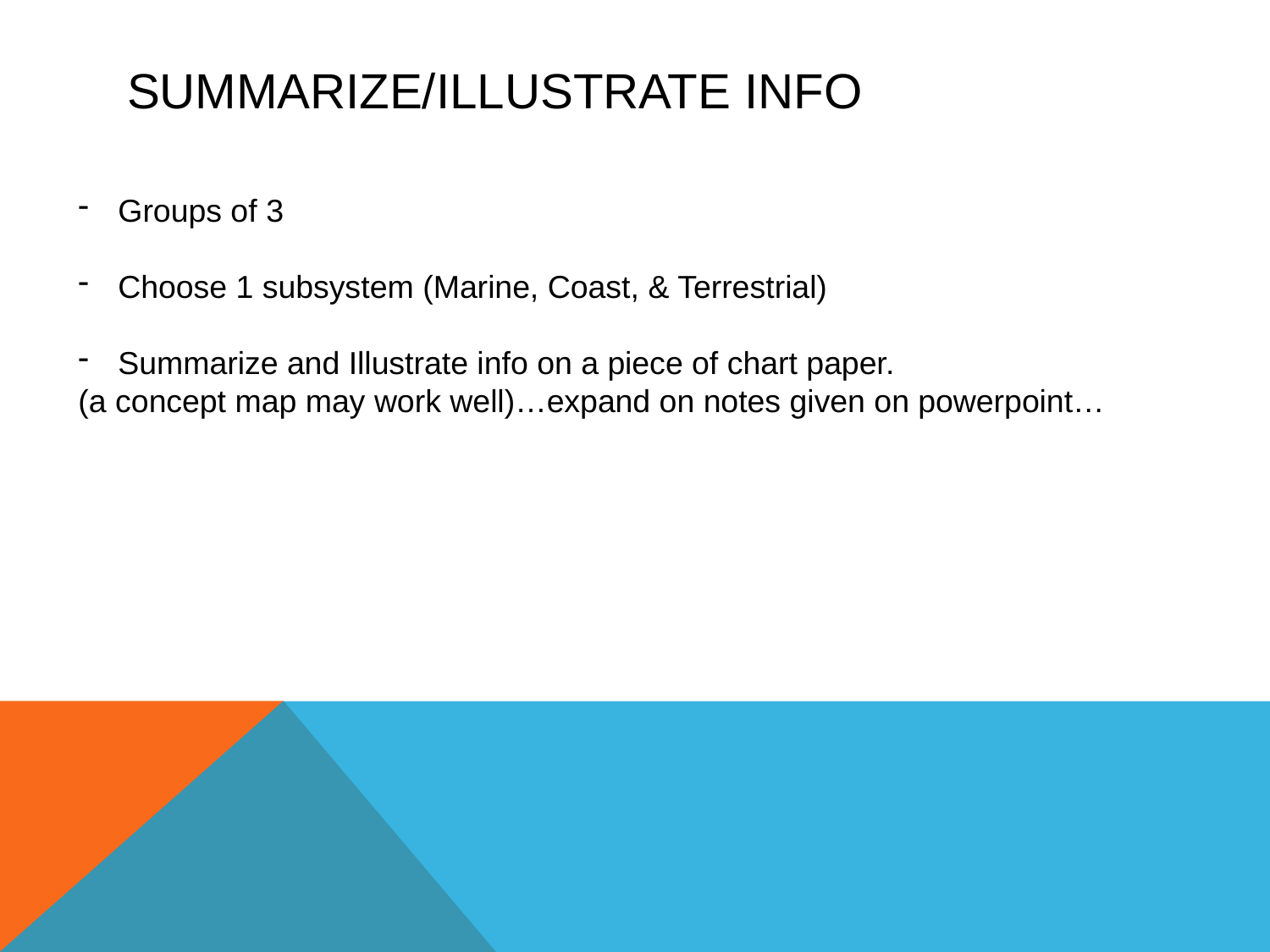

# Summarize/illustrate Info
Groups of 3

Choose 1 subsystem (Marine, Coast, & Terrestrial)

Summarize and Illustrate info on a piece of chart paper.
(a concept map may work well)…expand on notes given on powerpoint…